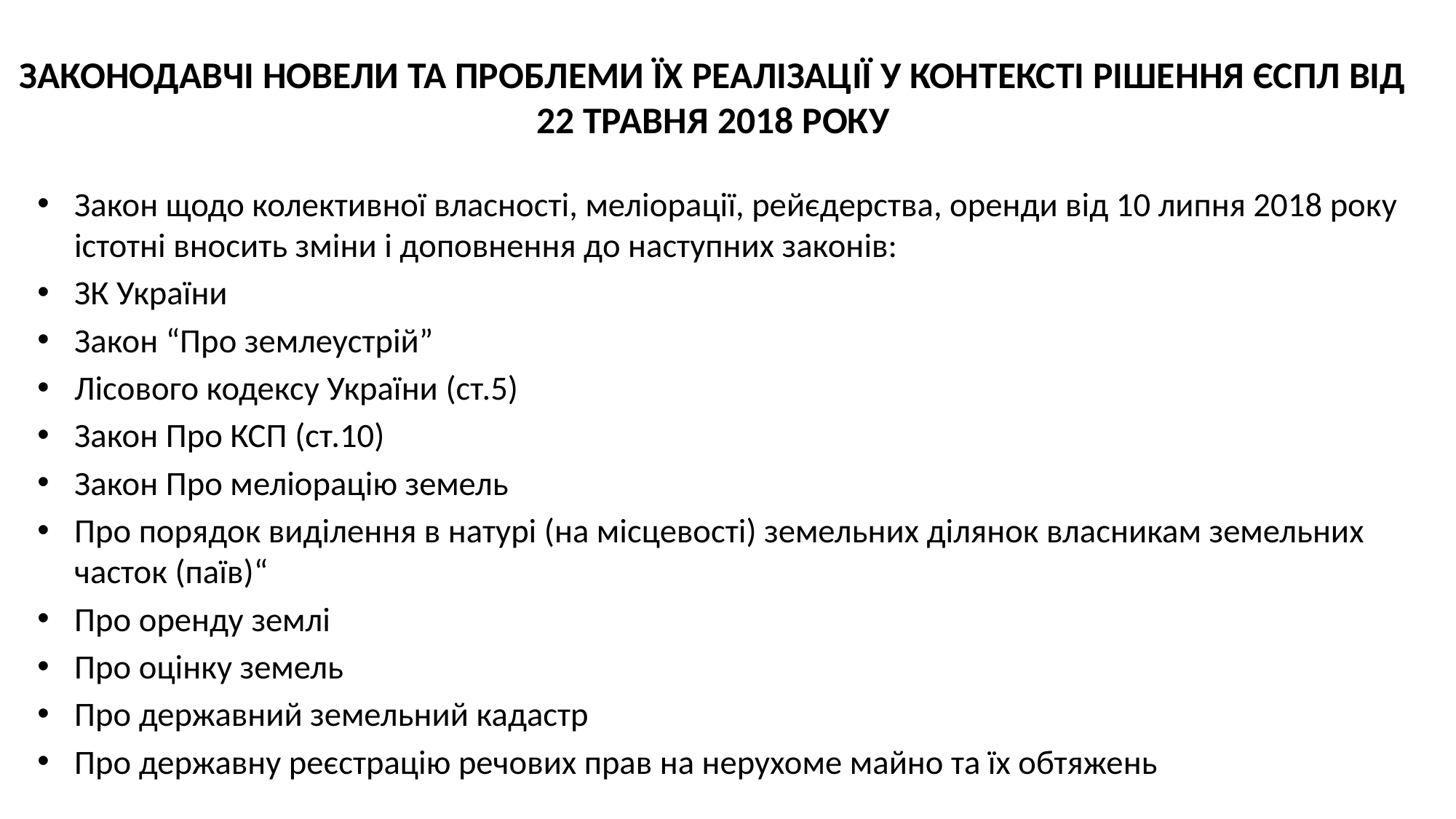

# ЗАКОНОДАВЧІ НОВЕЛИ ТА ПРОБЛЕМИ ЇХ РЕАЛІЗАЦІЇ У КОНТЕКСТІ РІШЕННЯ ЄСПЛ ВІД 22 ТРАВНЯ 2018 РОКУ
Закон щодо колективної власності, меліорації, рейєдерства, оренди від 10 липня 2018 року істотні вносить зміни і доповнення до наступних законів:
ЗК України
Закон “Про землеустрій”
Лісового кодексу України (ст.5)
Закон Про КСП (ст.10)
Закон Про меліорацію земель
Про порядок виділення в натурі (на місцевості) земельних ділянок власникам земельних часток (паїв)“
Про оренду землі
Про оцінку земель
Про державний земельний кадастр
Про державну реєстрацію речових прав на нерухоме майно та їх обтяжень